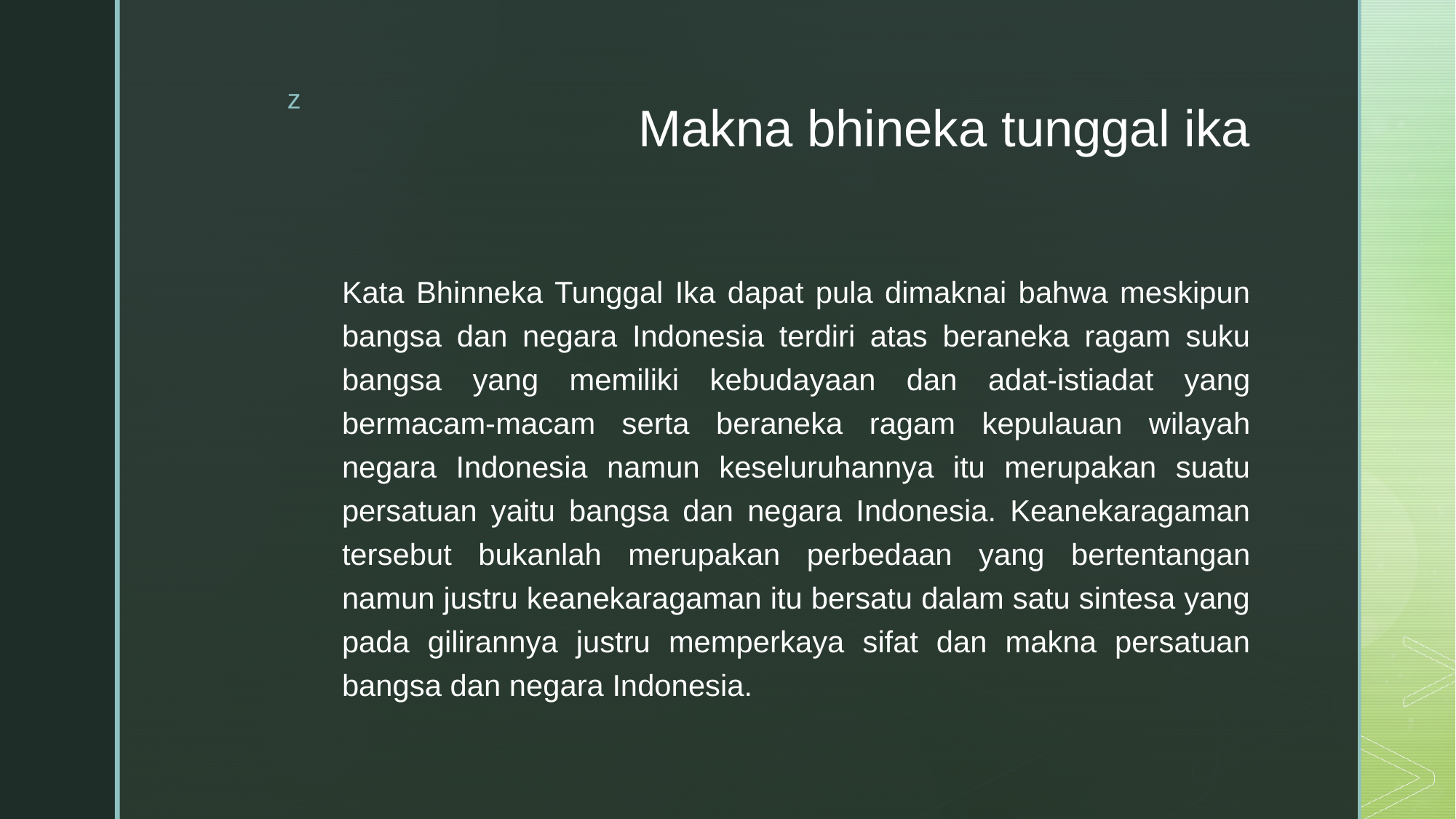

# Makna bhineka tunggal ika
Kata Bhinneka Tunggal Ika dapat pula dimaknai bahwa meskipun bangsa dan negara Indonesia terdiri atas beraneka ragam suku bangsa yang memiliki kebudayaan dan adat-istiadat yang bermacam-macam serta beraneka ragam kepulauan wilayah negara Indonesia namun keseluruhannya itu merupakan suatu persatuan yaitu bangsa dan negara Indonesia. Keanekaragaman tersebut bukanlah merupakan perbedaan yang bertentangan namun justru keanekaragaman itu bersatu dalam satu sintesa yang pada gilirannya justru memperkaya sifat dan makna persatuan bangsa dan negara Indonesia.